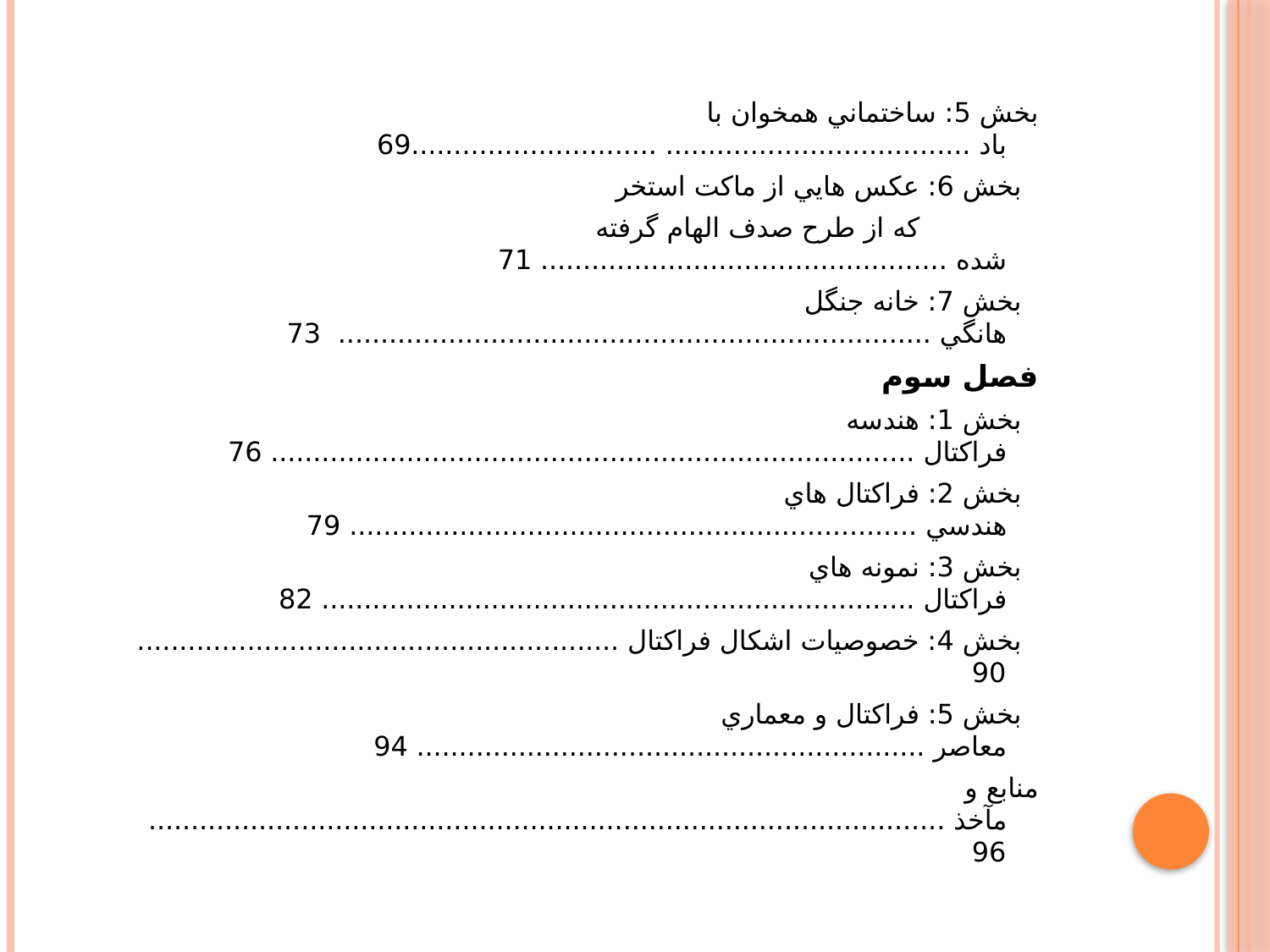

بخش 5: ساختماني همخوان با باد .................................... .............................69
  بخش 6: عکس هايي از ماکت استخر
              که از طرح صدف الهام گرفته شده ................................................ 71
  بخش 7: خانه جنگل هانگي ......................................................................  73
فصل سوم
  بخش 1: هندسه فراکتال ............................................................................ 76
  بخش 2: فراکتال هاي هندسي ................................................................... 79
  بخش 3: نمونه هاي فراکتال ...................................................................... 82
  بخش 4: خصوصيات اشکال فراکتال ......................................................... 90
  بخش 5: فراکتال و معماري معاصر ............................................................ 94
منابع و مآخذ .............................................................................................. 96